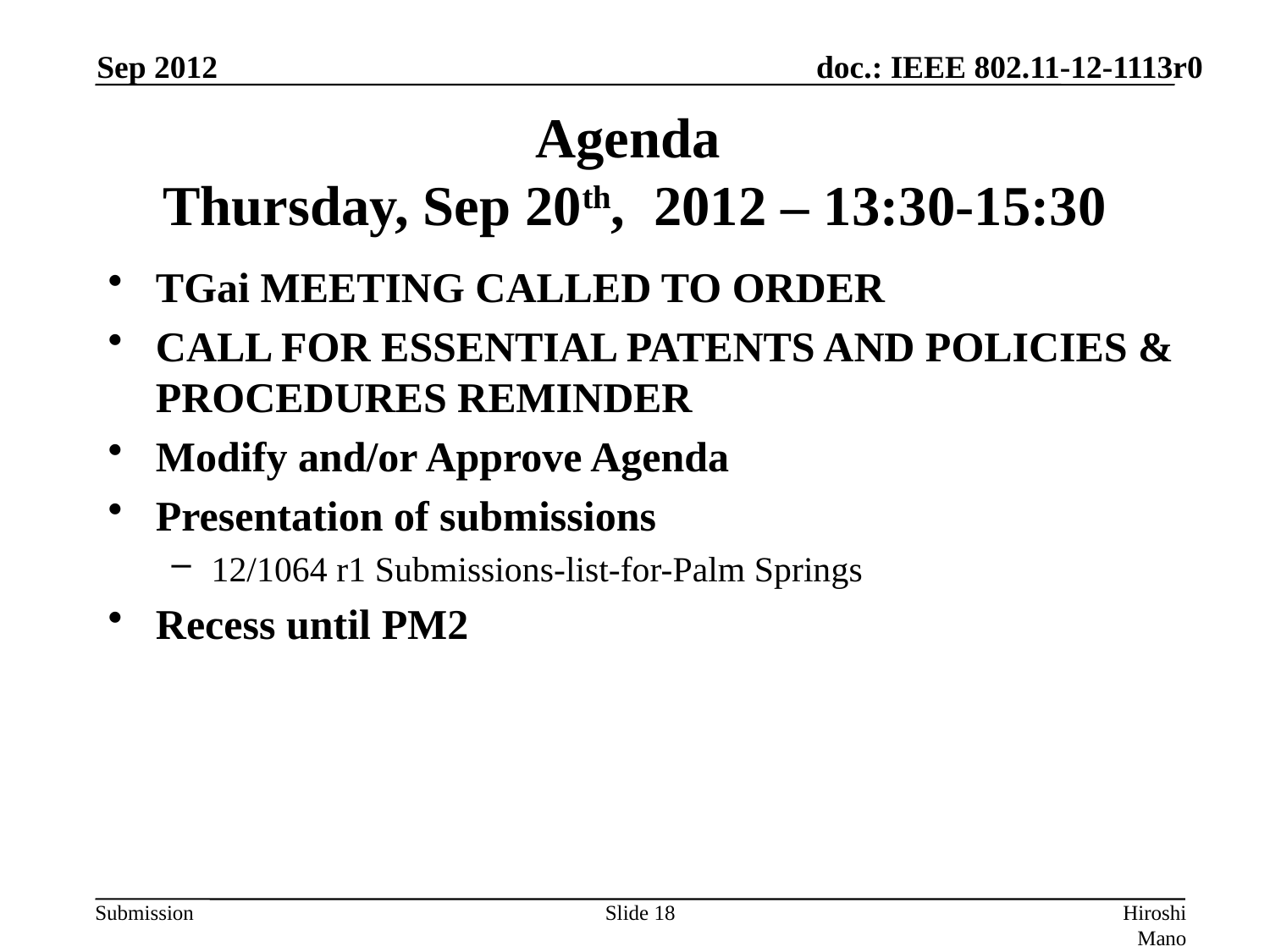

Sep 2012
# Agenda Thursday, Sep 20th,  2012 – 13:30-15:30
TGai MEETING CALLED TO ORDER
CALL FOR ESSENTIAL PATENTS AND POLICIES & PROCEDURES REMINDER
Modify and/or Approve Agenda
Presentation of submissions
12/1064 r1 Submissions-list-for-Palm Springs
Recess until PM2
Slide 18
Hiroshi Mano (ATRD, Root, Lab)